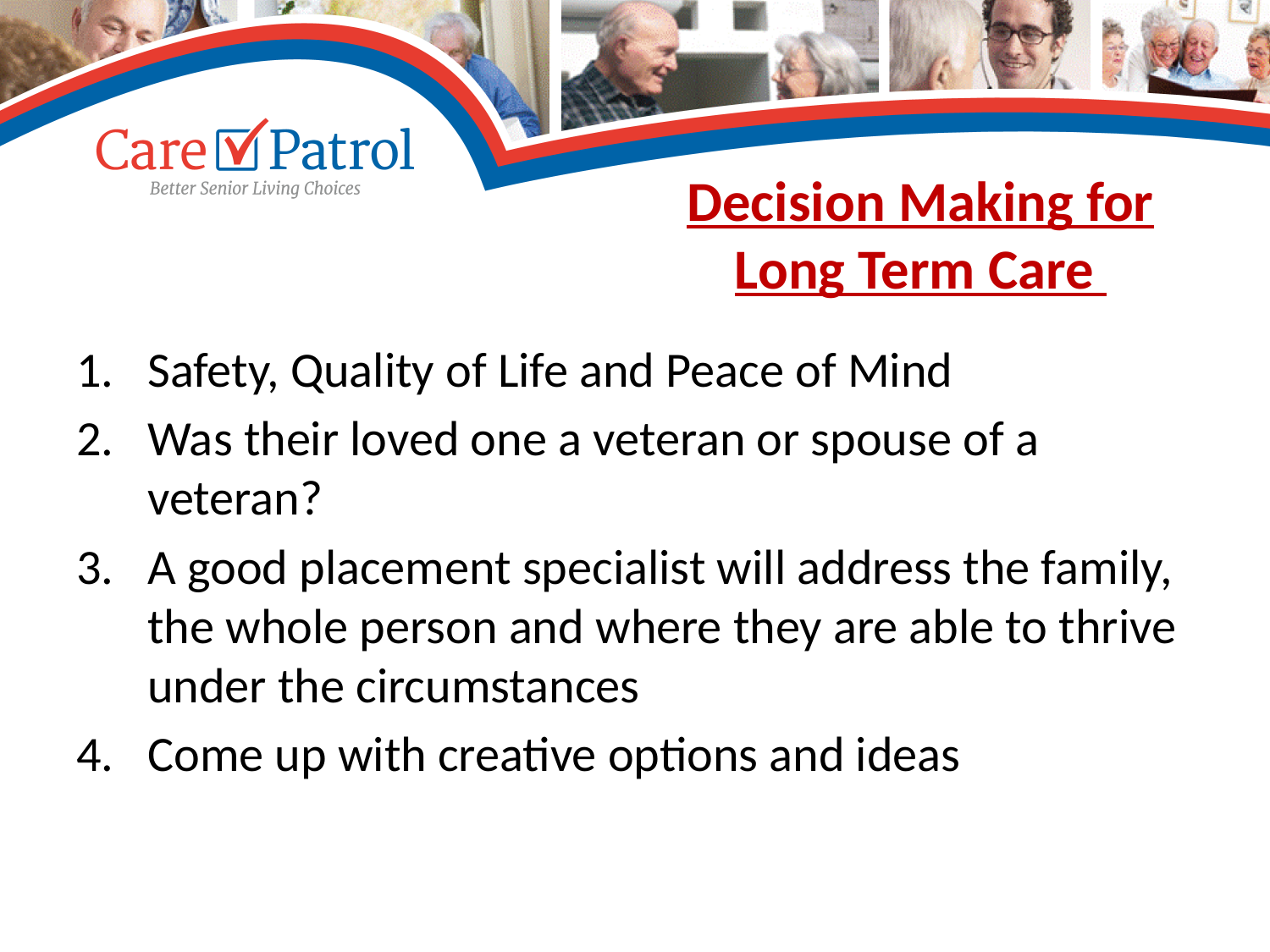

# Decision Making for Long Term Care

Safety, Quality of Life and Peace of Mind
Was their loved one a veteran or spouse of a veteran?
A good placement specialist will address the family, the whole person and where they are able to thrive under the circumstances
Come up with creative options and ideas